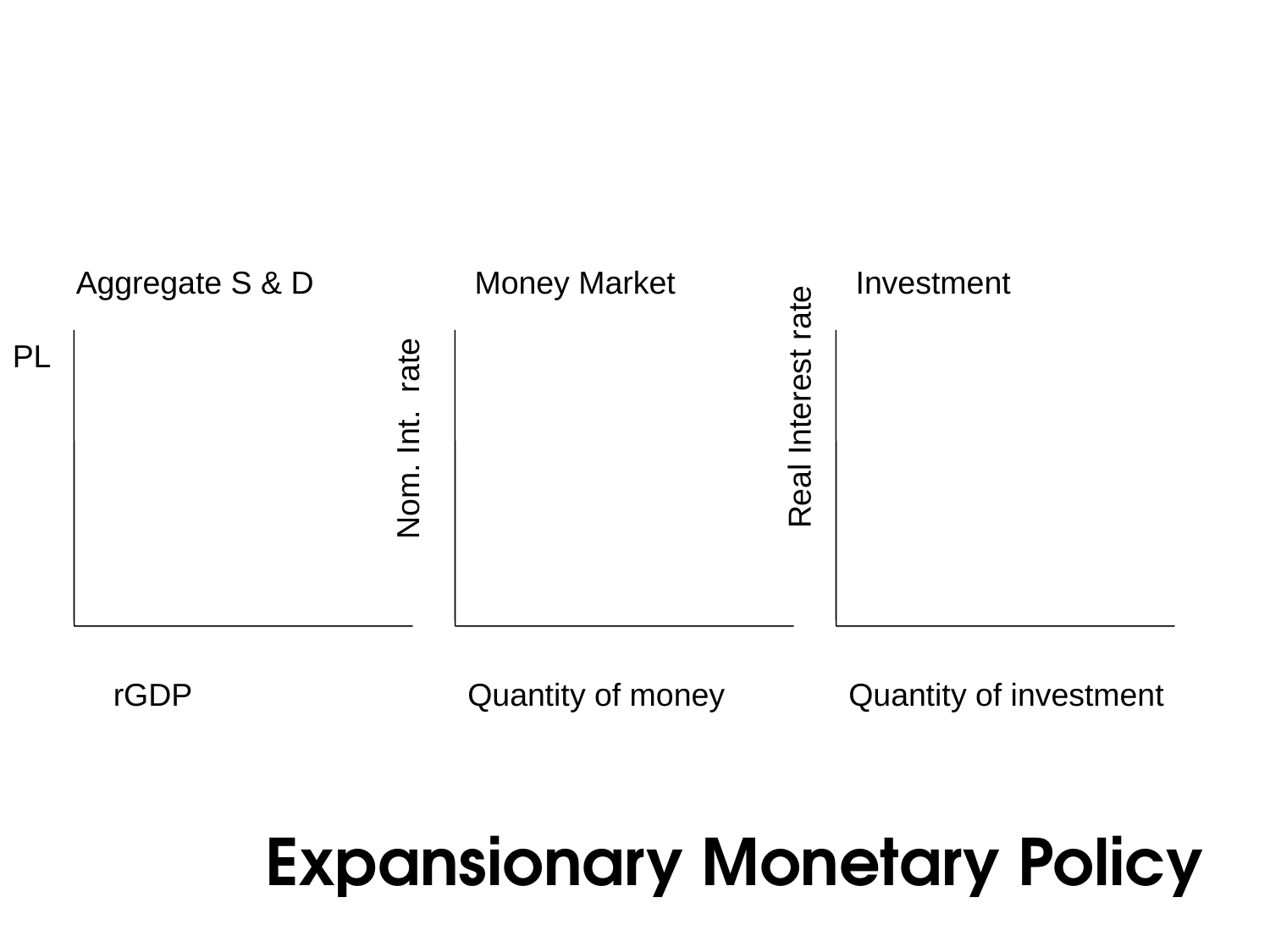

Aggregate S & D		  Money Market		  Investment
PL

Real Interest rate
Nom. Int.  rate
   rGDP          		Quantity of money	Quantity of investment
# Expansionary Monetary Policy